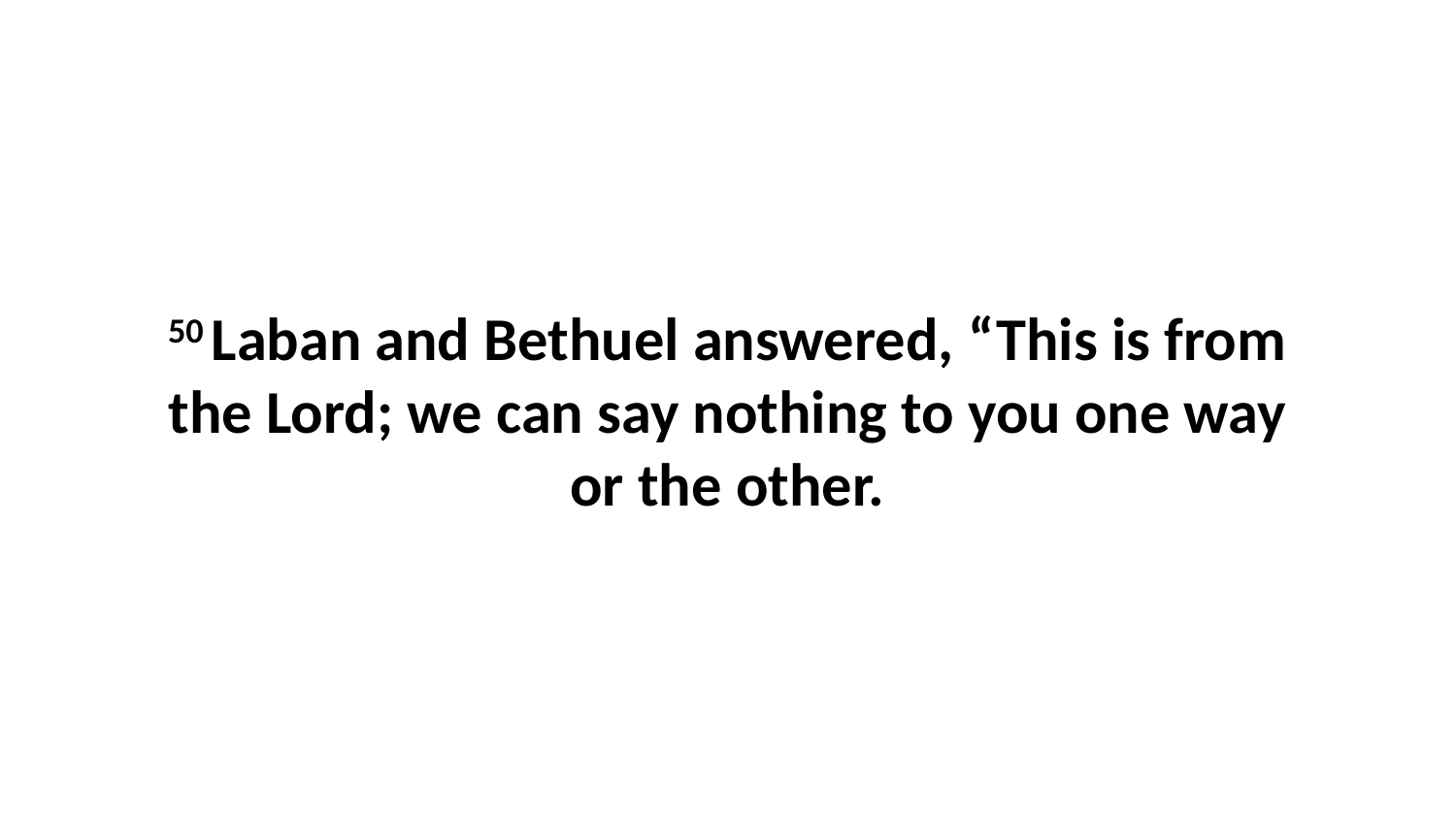

50 Laban and Bethuel answered, “This is from the Lord; we can say nothing to you one way or the other.